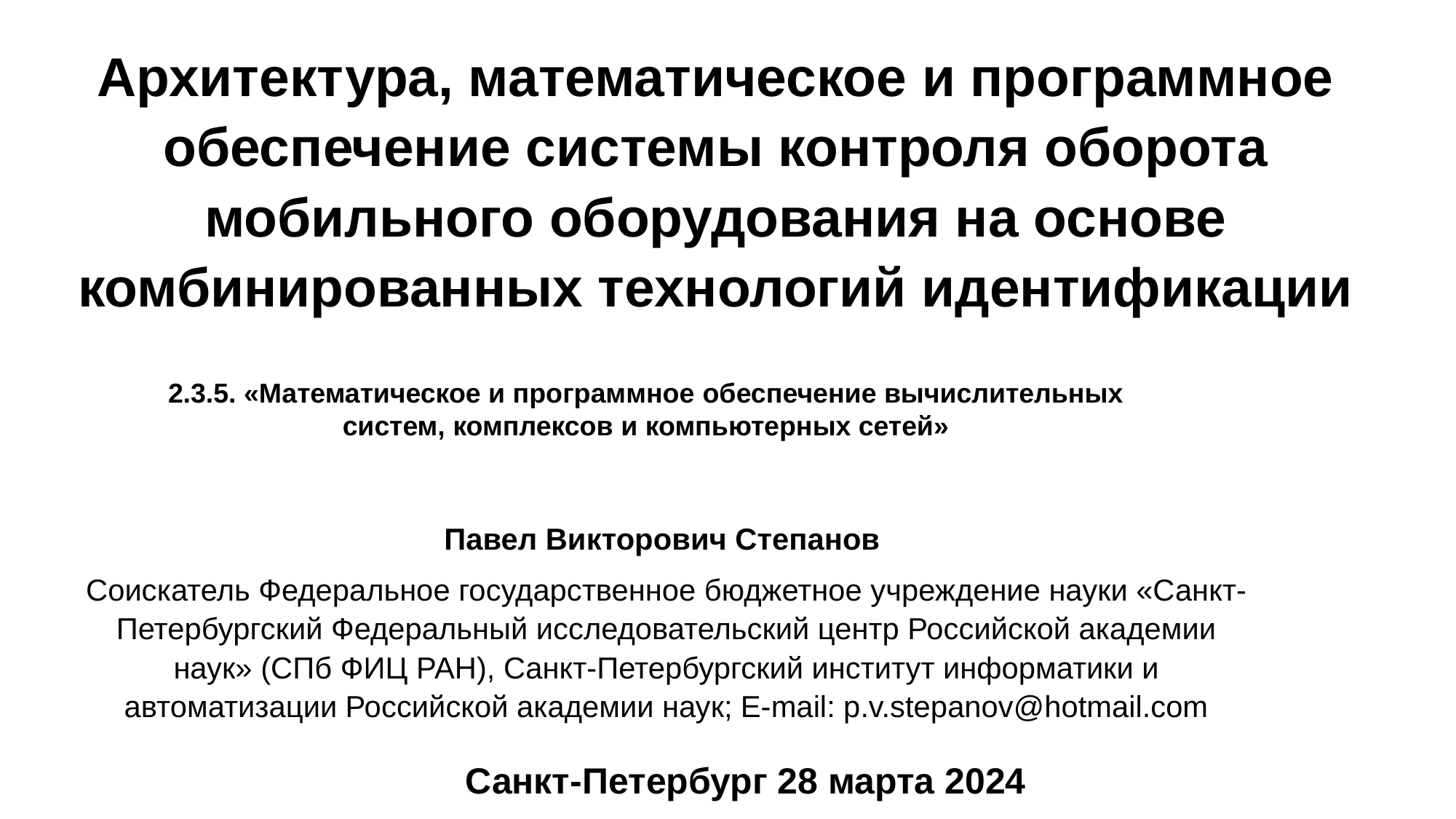

Архитектура, математическое и программное обеспечение системы контроля оборота мобильного оборудования на основе комбинированных технологий идентификации
2.3.5. «Математическое и программное обеспечение вычислительных систем, комплексов и компьютерных сетей»
Павел Викторович Степанов
Соискатель Федеральное государственное бюджетное учреждение науки «Санкт-Петербургский Федеральный исследовательский центр Российской академии наук» (СПб ФИЦ РАН), Санкт-Петербургский институт информатики и автоматизации Российской академии наук; E-mail: p.v.stepanov@hotmail.com
Санкт-Петербург 28 марта 2024